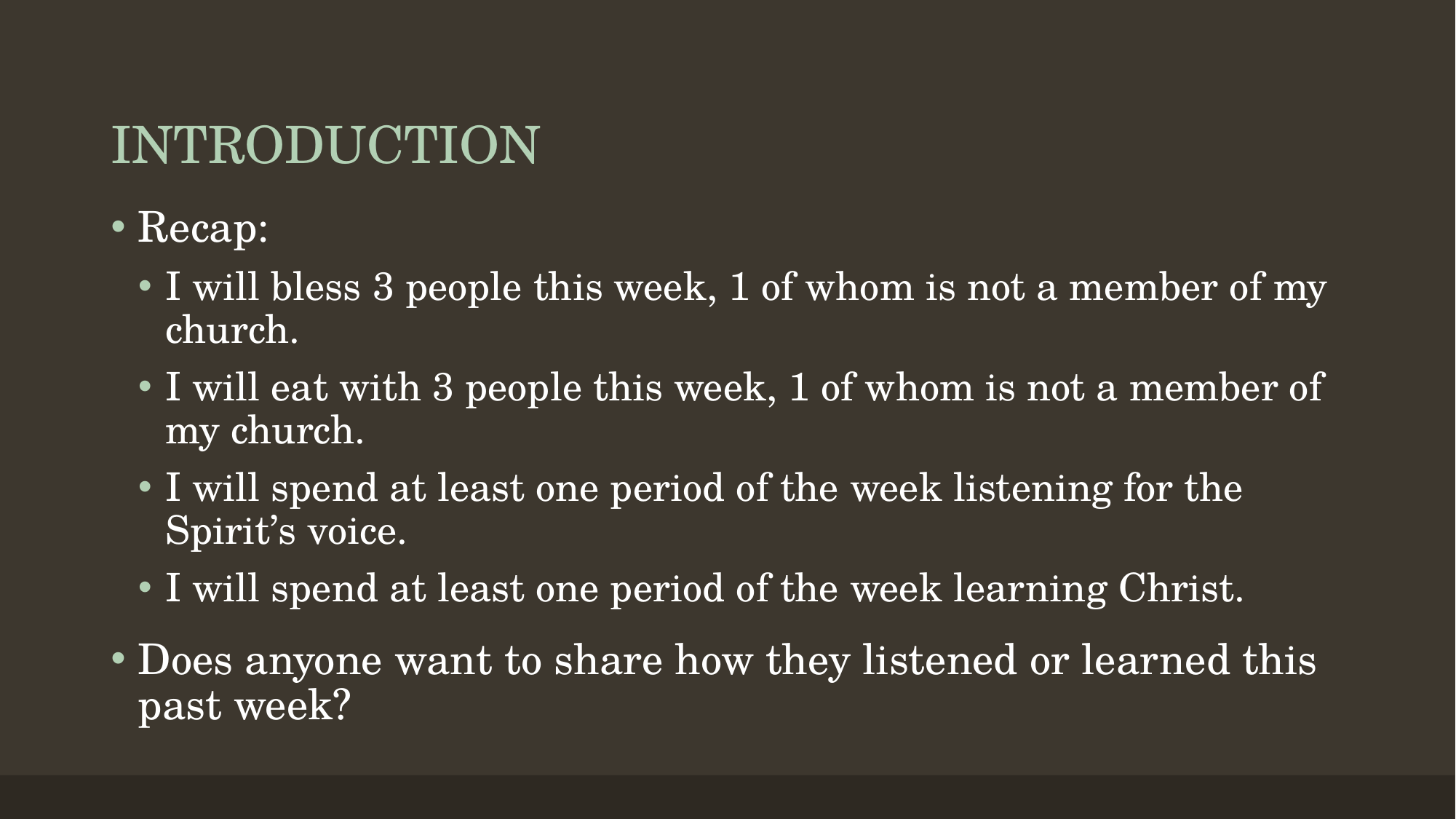

# INTRODUCTION
Recap:
I will bless 3 people this week, 1 of whom is not a member of my church.
I will eat with 3 people this week, 1 of whom is not a member of my church.
I will spend at least one period of the week listening for the Spirit’s voice.
I will spend at least one period of the week learning Christ.
Does anyone want to share how they listened or learned this past week?